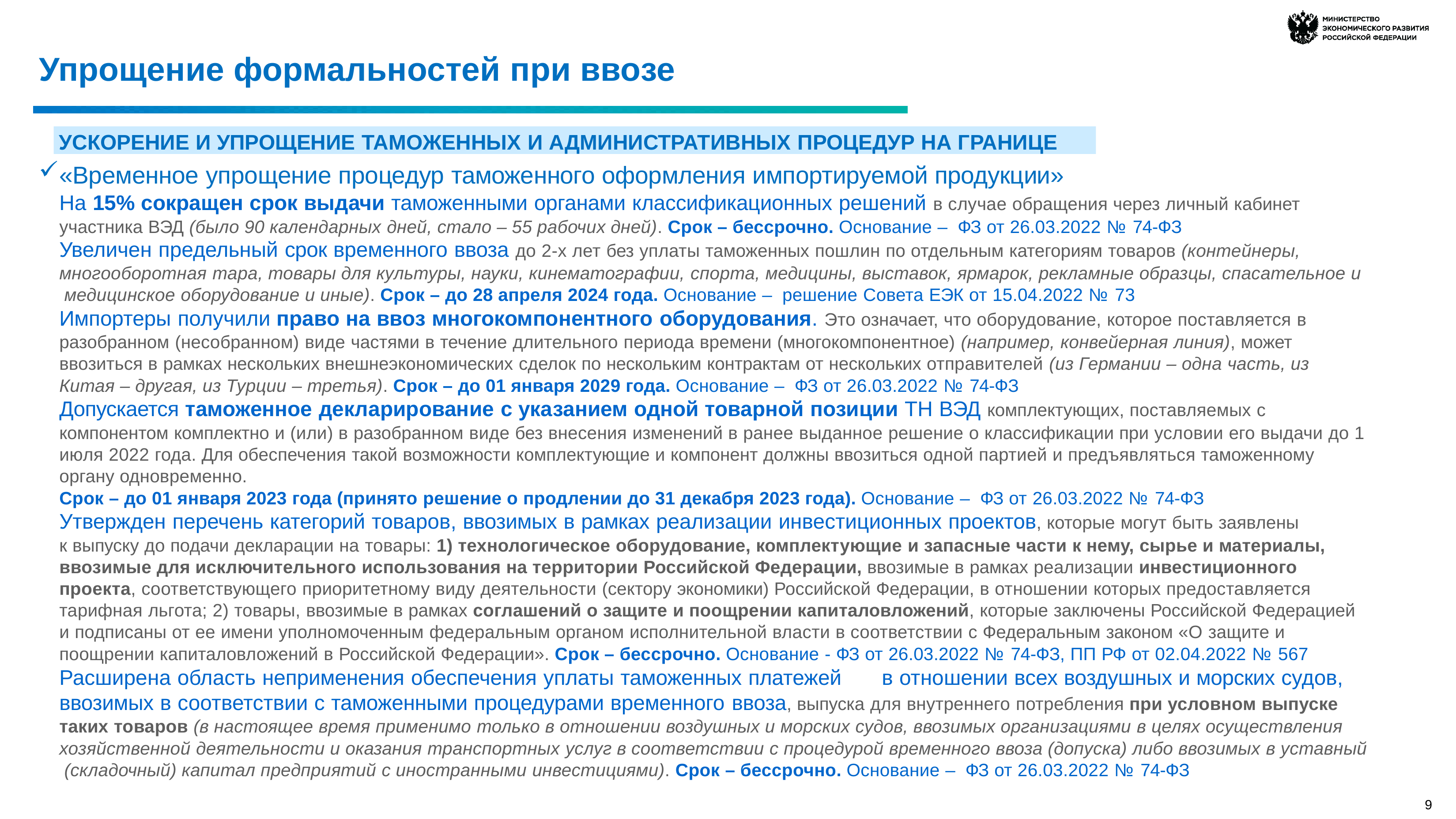

# Упрощение формальностей при ввозе
УСКОРЕНИЕ И УПРОЩЕНИЕ ТАМОЖЕННЫХ И АДМИНИСТРАТИВНЫХ ПРОЦЕДУР НА ГРАНИЦЕ
«Временное упрощение процедур таможенного оформления импортируемой продукции»
На 15% сокращен срок выдачи таможенными органами классификационных решений в случае обращения через личный кабинет  участника ВЭД (было 90 календарных дней, стало – 55 рабочих дней). Срок – бессрочно. Основание – ФЗ от 26.03.2022 № 74-ФЗ
Увеличен предельный срок временного ввоза до 2-х лет без уплаты таможенных пошлин по отдельным категориям товаров (контейнеры,
многооборотная тара, товары для культуры, науки, кинематографии, спорта, медицины, выставок, ярмарок, рекламные образцы, спасательное и  медицинское оборудование и иные). Срок – до 28 апреля 2024 года. Основание – решение Совета ЕЭК от 15.04.2022 № 73
Импортеры получили право на ввоз многокомпонентного оборудования. Это означает, что оборудование, которое поставляется в
разобранном (несобранном) виде частями в течение длительного периода времени (многокомпонентное) (например, конвейерная линия), может  ввозиться в рамках нескольких внешнеэкономических сделок по нескольким контрактам от нескольких отправителей (из Германии – одна часть, из  Китая – другая, из Турции – третья). Срок – до 01 января 2029 года. Основание – ФЗ от 26.03.2022 № 74-ФЗ
Допускается таможенное декларирование с указанием одной товарной позиции ТН ВЭД комплектующих, поставляемых с
компонентом комплектно и (или) в разобранном виде без внесения изменений в ранее выданное решение о классификации при условии его выдачи до 1  июля 2022 года. Для обеспечения такой возможности комплектующие и компонент должны ввозиться одной партией и предъявляться таможенному
органу одновременно.
Срок – до 01 января 2023 года (принято решение о продлении до 31 декабря 2023 года). Основание – ФЗ от 26.03.2022 № 74-ФЗ
Утвержден перечень категорий товаров, ввозимых в рамках реализации инвестиционных проектов, которые могут быть заявлены
к выпуску до подачи декларации на товары: 1) технологическое оборудование, комплектующие и запасные части к нему, сырье и материалы,  ввозимые для исключительного использования на территории Российской Федерации, ввозимые в рамках реализации инвестиционного  проекта, соответствующего приоритетному виду деятельности (сектору экономики) Российской Федерации, в отношении которых предоставляется
тарифная льгота; 2) товары, ввозимые в рамках соглашений о защите и поощрении капиталовложений, которые заключены Российской Федерацией  и подписаны от ее имени уполномоченным федеральным органом исполнительной власти в соответствии с Федеральным законом «О защите и
поощрении капиталовложений в Российской Федерации». Срок – бессрочно. Основание - ФЗ от 26.03.2022 № 74-ФЗ, ПП РФ от 02.04.2022 № 567
Расширена область неприменения обеспечения уплаты таможенных платежей	в отношении всех воздушных и морских судов,
ввозимых в соответствии с таможенными процедурами временного ввоза, выпуска для внутреннего потребления при условном выпуске
таких товаров (в настоящее время применимо только в отношении воздушных и морских судов, ввозимых организациями в целях осуществления  хозяйственной деятельности и оказания транспортных услуг в соответствии с процедурой временного ввоза (допуска) либо ввозимых в уставный  (складочный) капитал предприятий с иностранными инвестициями). Срок – бессрочно. Основание – ФЗ от 26.03.2022 № 74-ФЗ
9